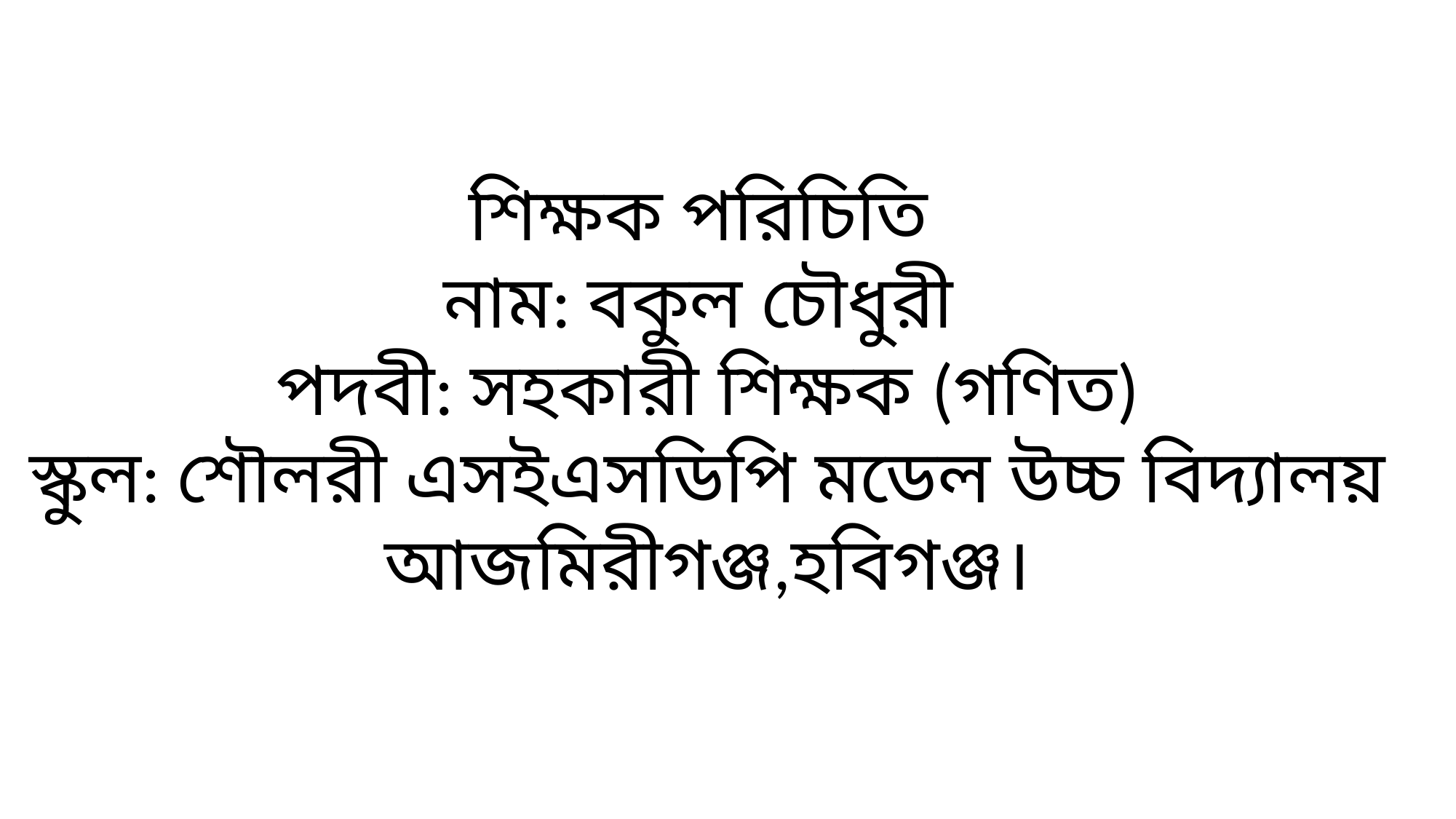

শিক্ষক পরিচিতি
নাম: বকুল চৌধুরী
পদবী: সহকারী শিক্ষক (গণিত)
স্কুল: শৌলরী এসইএসডিপি মডেল উচ্চ বিদ‍্যালয়
আজমিরীগঞ্জ,হবিগঞ্জ।